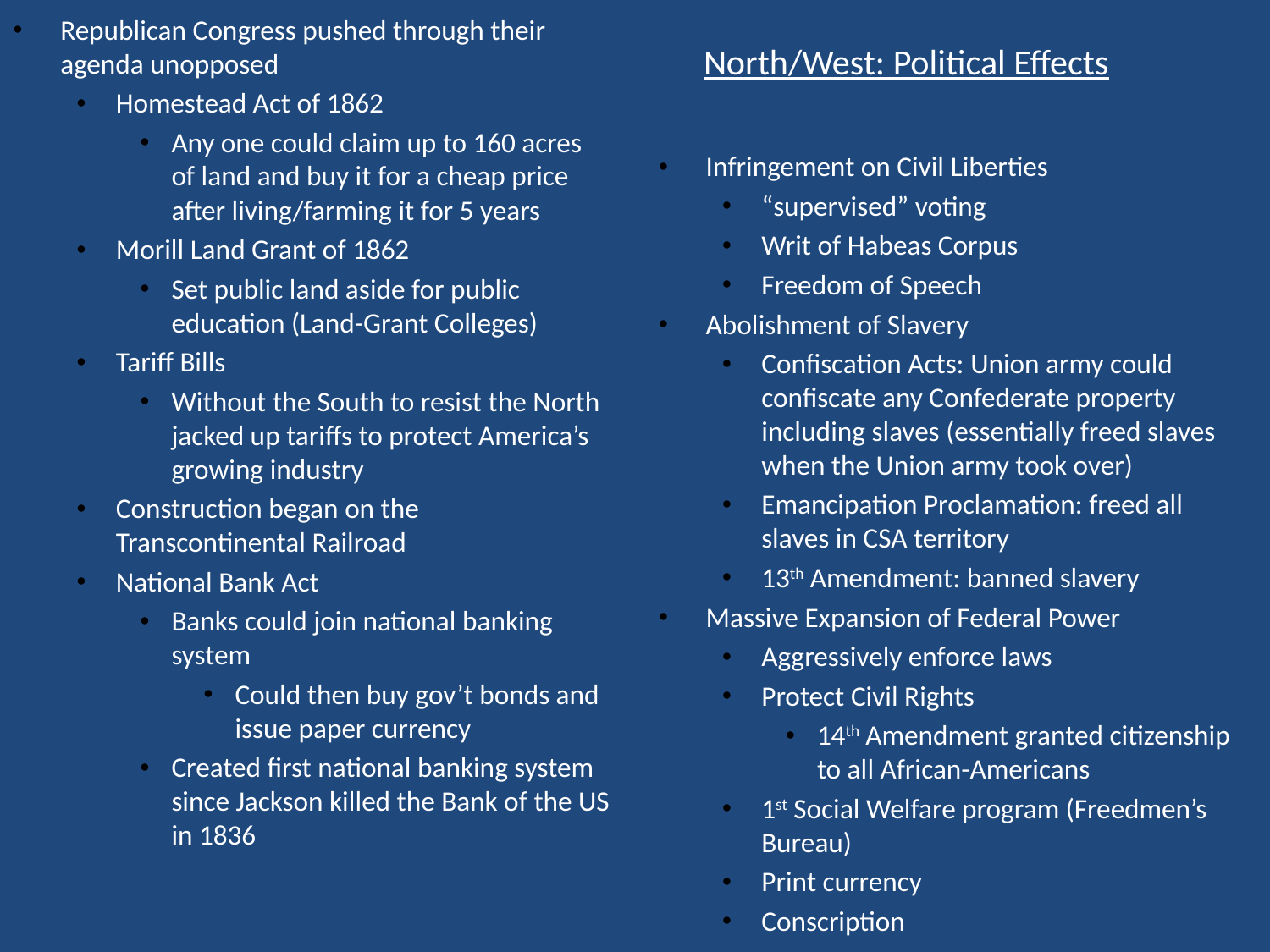

Republican Congress pushed through their agenda unopposed
Homestead Act of 1862
Any one could claim up to 160 acres of land and buy it for a cheap price after living/farming it for 5 years
Morill Land Grant of 1862
Set public land aside for public education (Land-Grant Colleges)
Tariff Bills
Without the South to resist the North jacked up tariffs to protect America’s growing industry
Construction began on the Transcontinental Railroad
National Bank Act
Banks could join national banking system
Could then buy gov’t bonds and issue paper currency
Created first national banking system since Jackson killed the Bank of the US in 1836

# North/West: Political Effects
Infringement on Civil Liberties
“supervised” voting
Writ of Habeas Corpus
Freedom of Speech
Abolishment of Slavery
Confiscation Acts: Union army could confiscate any Confederate property including slaves (essentially freed slaves when the Union army took over)
Emancipation Proclamation: freed all slaves in CSA territory
13th Amendment: banned slavery
Massive Expansion of Federal Power
Aggressively enforce laws
Protect Civil Rights
14th Amendment granted citizenship to all African-Americans
1st Social Welfare program (Freedmen’s Bureau)
Print currency
Conscription